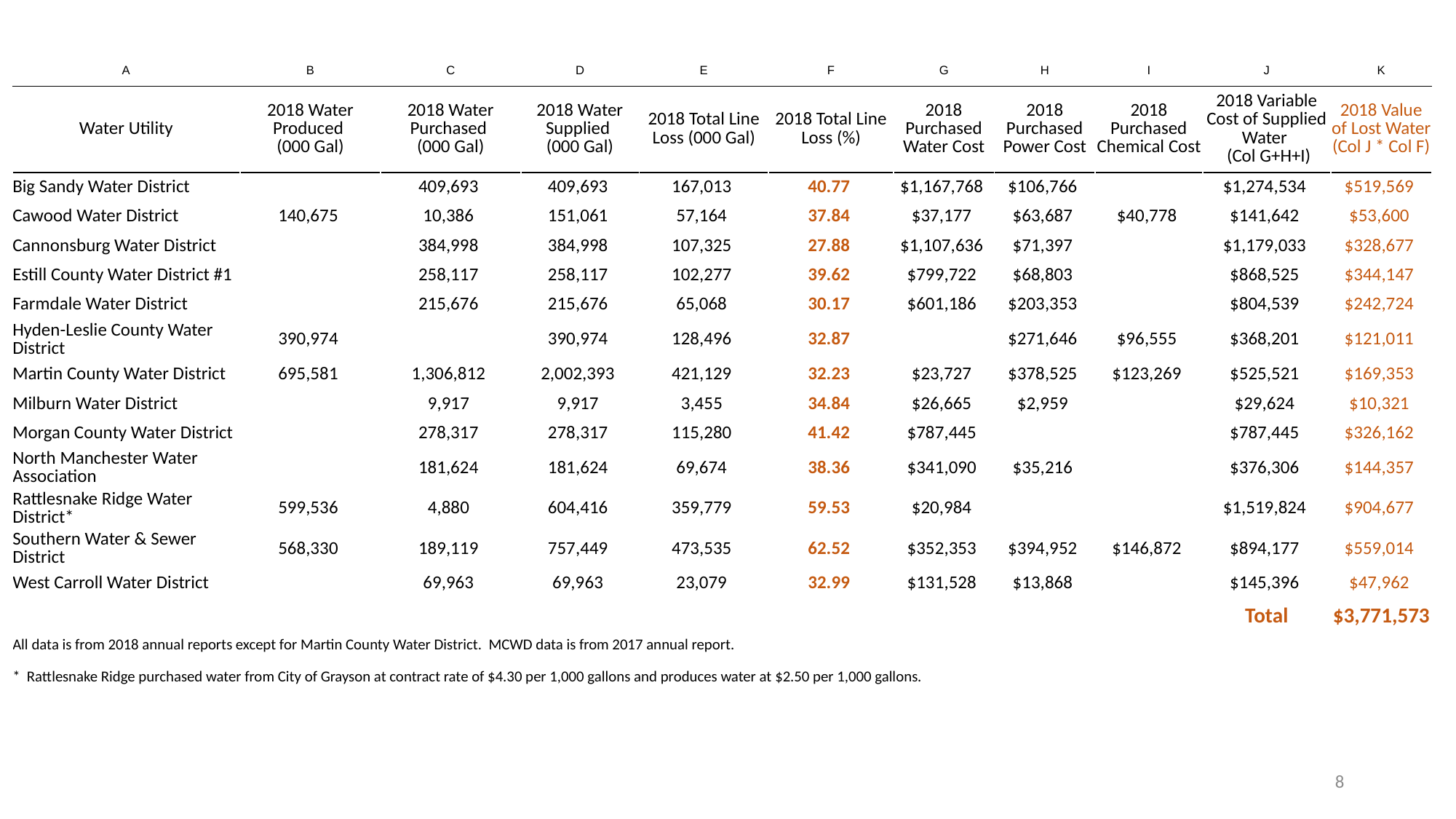

| A | B | C | D | E | F | G | H | I | J | K |
| --- | --- | --- | --- | --- | --- | --- | --- | --- | --- | --- |
| Water Utility | 2018 Water Produced (000 Gal) | 2018 Water Purchased (000 Gal) | 2018 Water Supplied (000 Gal) | 2018 Total Line Loss (000 Gal) | 2018 Total Line Loss (%) | 2018 Purchased Water Cost | 2018 Purchased Power Cost | 2018 Purchased Chemical Cost | 2018 Variable Cost of Supplied Water (Col G+H+I) | 2018 Value of Lost Water (Col J \* Col F) |
| Big Sandy Water District |  | 409,693 | 409,693 | 167,013 | 40.77 | $1,167,768 | $106,766 |  | $1,274,534 | $519,569 |
| Cawood Water District | 140,675 | 10,386 | 151,061 | 57,164 | 37.84 | $37,177 | $63,687 | $40,778 | $141,642 | $53,600 |
| Cannonsburg Water District |  | 384,998 | 384,998 | 107,325 | 27.88 | $1,107,636 | $71,397 |  | $1,179,033 | $328,677 |
| Estill County Water District #1 |  | 258,117 | 258,117 | 102,277 | 39.62 | $799,722 | $68,803 |  | $868,525 | $344,147 |
| Farmdale Water District |  | 215,676 | 215,676 | 65,068 | 30.17 | $601,186 | $203,353 |  | $804,539 | $242,724 |
| Hyden-Leslie County Water District | 390,974 |  | 390,974 | 128,496 | 32.87 |  | $271,646 | $96,555 | $368,201 | $121,011 |
| Martin County Water District | 695,581 | 1,306,812 | 2,002,393 | 421,129 | 32.23 | $23,727 | $378,525 | $123,269 | $525,521 | $169,353 |
| Milburn Water District |  | 9,917 | 9,917 | 3,455 | 34.84 | $26,665 | $2,959 |  | $29,624 | $10,321 |
| Morgan County Water District |  | 278,317 | 278,317 | 115,280 | 41.42 | $787,445 |  |  | $787,445 | $326,162 |
| North Manchester Water Association |  | 181,624 | 181,624 | 69,674 | 38.36 | $341,090 | $35,216 |  | $376,306 | $144,357 |
| Rattlesnake Ridge Water District\* | 599,536 | 4,880 | 604,416 | 359,779 | 59.53 | $20,984 |  |  | $1,519,824 | $904,677 |
| Southern Water & Sewer District | 568,330 | 189,119 | 757,449 | 473,535 | 62.52 | $352,353 | $394,952 | $146,872 | $894,177 | $559,014 |
| West Carroll Water District |  | 69,963 | 69,963 | 23,079 | 32.99 | $131,528 | $13,868 |  | $145,396 | $47,962 |
|  |  |  |  |  |  |  |  |  | Total | $3,771,573 |
| All data is from 2018 annual reports except for Martin County Water District. MCWD data is from 2017 annual report. |  |  |  |  |  |  |  |  |  |  |
| \* Rattlesnake Ridge purchased water from City of Grayson at contract rate of $4.30 per 1,000 gallons and produces water at $2.50 per 1,000 gallons. |  |  |  |  |  |  |  |  |  |  |
8